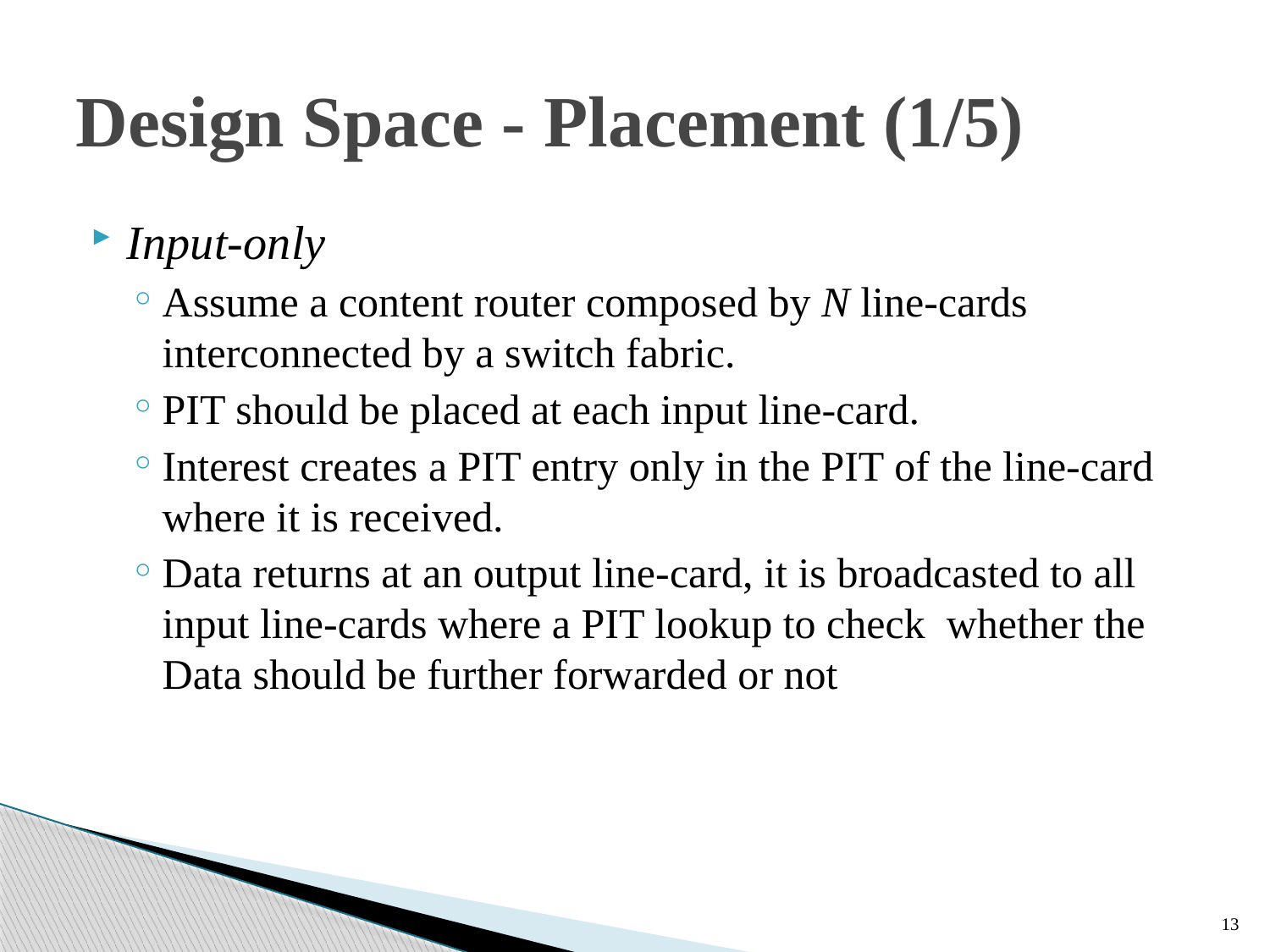

# Design Space - Placement (1/5)
Input-only
Assume a content router composed by N line-cards interconnected by a switch fabric.
PIT should be placed at each input line-card.
Interest creates a PIT entry only in the PIT of the line-card where it is received.
Data returns at an output line-card, it is broadcasted to all input line-cards where a PIT lookup to check  whether the Data should be further forwarded or not

13